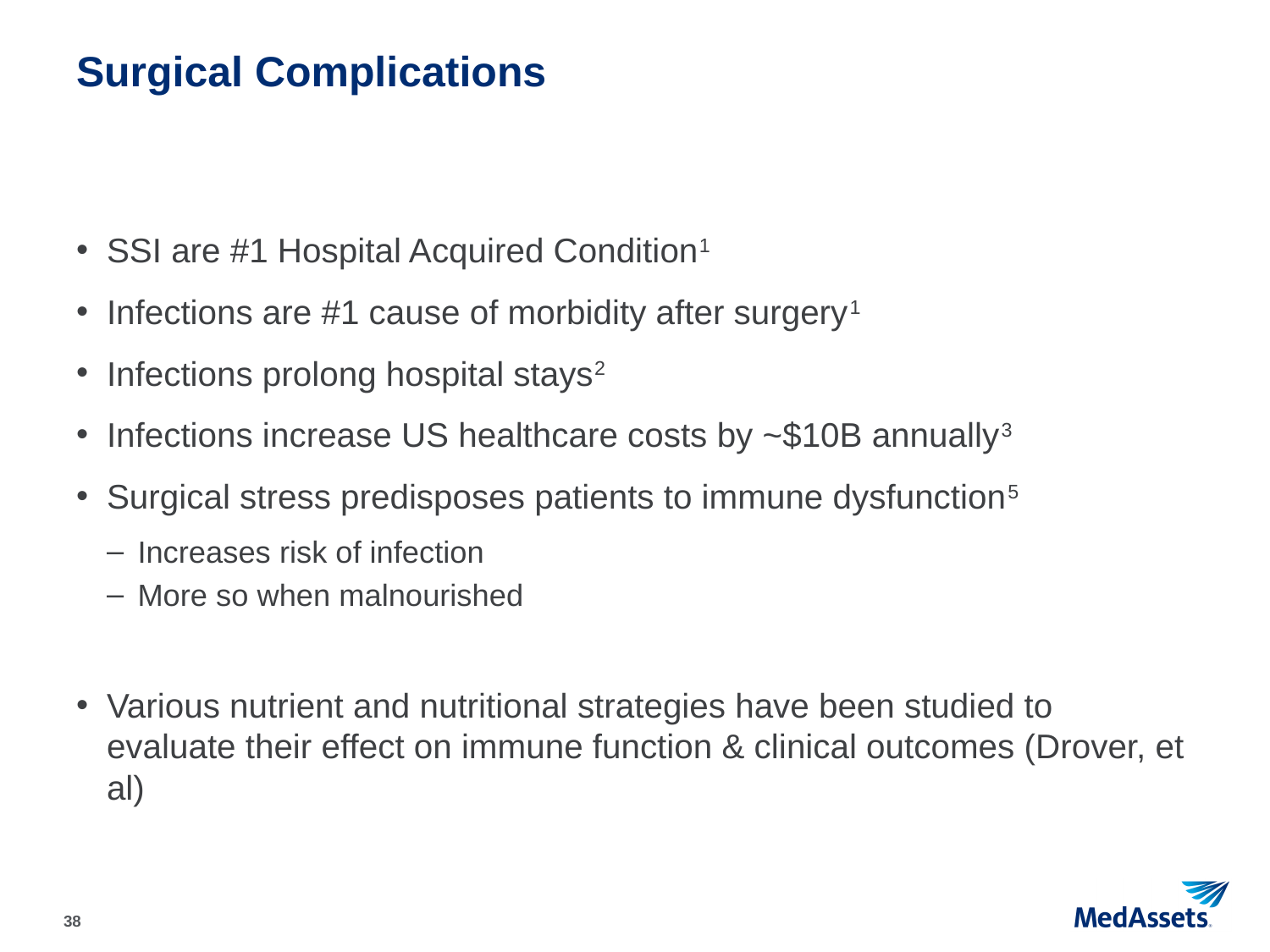

# Surgical Complications
SSI are #1 Hospital Acquired Condition1
Infections are #1 cause of morbidity after surgery1
Infections prolong hospital stays2
Infections increase US healthcare costs by ~$10B annually3
Surgical stress predisposes patients to immune dysfunction5
Increases risk of infection
More so when malnourished

Various nutrient and nutritional strategies have been studied to evaluate their effect on immune function & clinical outcomes (Drover, et al)